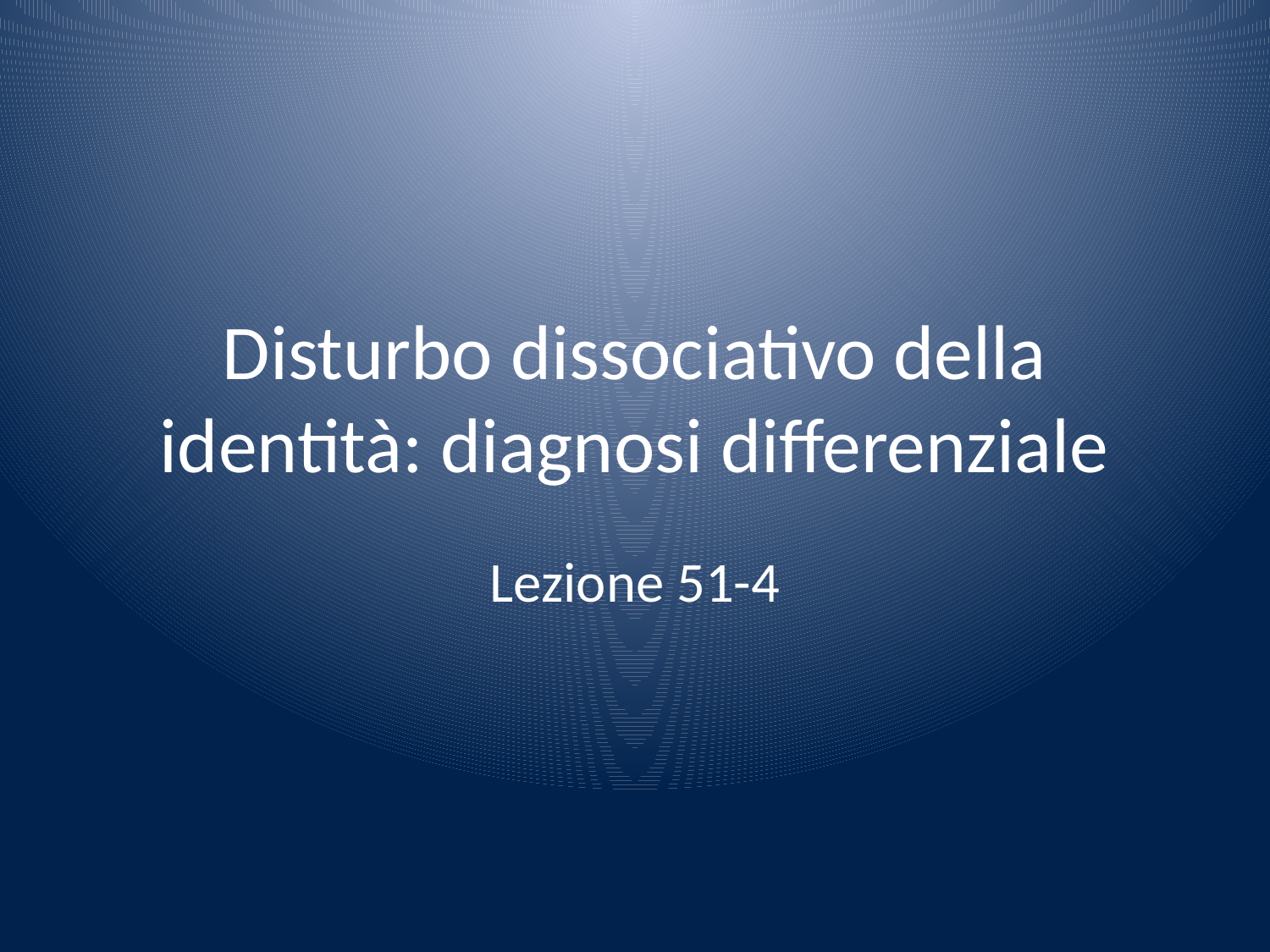

# Disturbo dissociativo della identità: diagnosi differenziale
Lezione 51-4